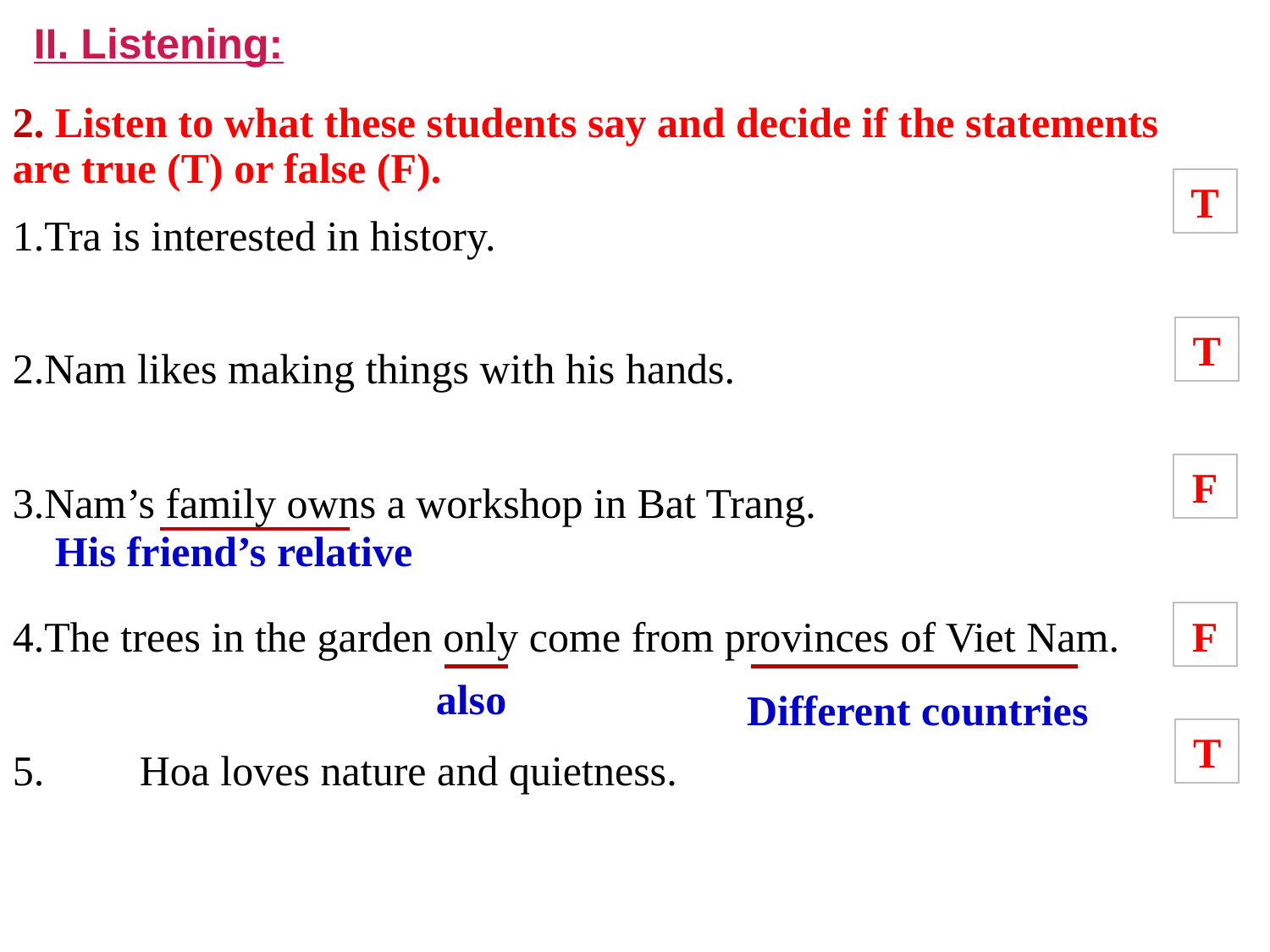

II. Listening:
2. Listen to what these students say and decide if the statements are true (T) or false (F).
Tra is interested in history.

Nam likes making things with his hands.

Nam’s family owns a workshop in Bat Trang.

The trees in the garden only come from provinces of Viet Nam.

5. 	Hoa loves nature and quietness.
T
T
F
His friend’s relative
F
also
Different countries
T